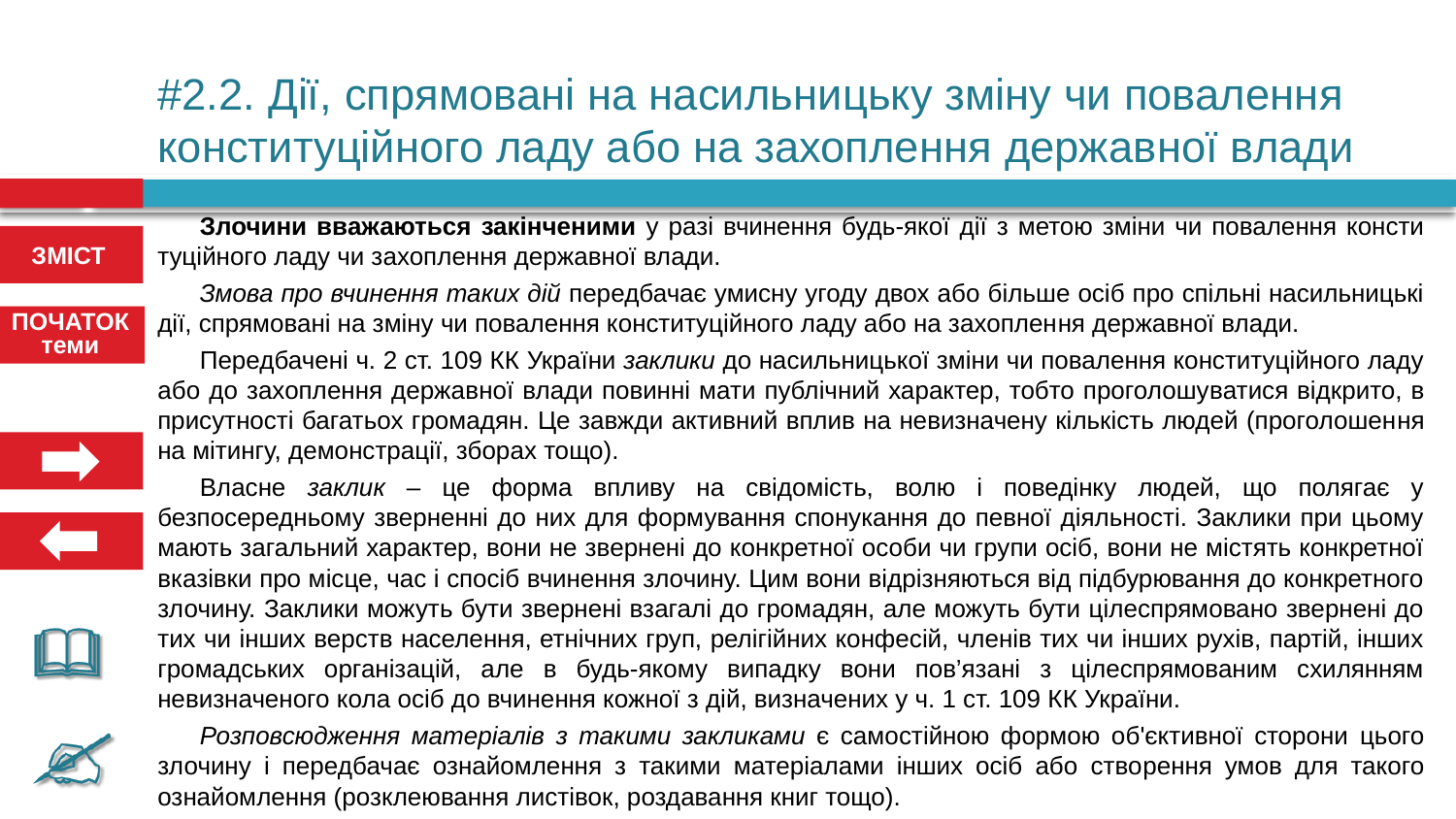

# #2.2. Дії, спрямовані на насильницьку зміну чи повалення конституційного ладу або на захоплення державної влади
Злочини вважаються закінченими у разі вчинення будь-якої дії з метою зміни чи повалення консти­туційного ладу чи захоплення державної влади.
Змова про вчинення таких дій передбачає умисну угоду двох або більше осіб про спільні насильницькі дії, спрямовані на зміну чи повалення конституційного ладу або на захоплен­ня державної влади.
Передбачені ч. 2 ст. 109 КК України заклики до насильницької зміни чи повалення конституційного ладу або до захоплення держав­ної влади повинні мати публічний характер, тобто проголошу­ватися відкрито, в присутності багатьох громадян. Це завжди активний вплив на невизначену кількість людей (проголошен­ня на мітингу, демонстрації, зборах тощо).
Власне заклик – це форма впливу на свідомість, волю і поведінку людей, що полягає у безпосередньому зверненні до них для формування спонукання до певної діяльності. Заклики при цьому мають загальний характер, вони не звернені до конкретної особи чи групи осіб, вони не містять конкретної вказівки про місце, час і спосіб вчинення злочину. Цим вони відрізняються від підбурювання до конкретного злочину. Заклики можуть бути звернені взагалі до громадян, але можуть бути цілеспрямовано звернені до тих чи інших верств населення, етнічних груп, релігійних конфесій, членів тих чи інших рухів, партій, інших громадських організацій, але в будь-якому випадку вони пов’язані з цілеспрямованим схилянням невизначеного кола осіб до вчинення кожної з дій, визначених у ч. 1 ст. 109 КК України.
Розповсюдження матеріалів з такими закликами є само­стійною формою об'єктивної сторони цього злочину і перед­бачає ознайомлення з такими матеріалами інших осіб або ство­рення умов для такого ознайомлення (розклеювання листівок, роздавання книг тощо).